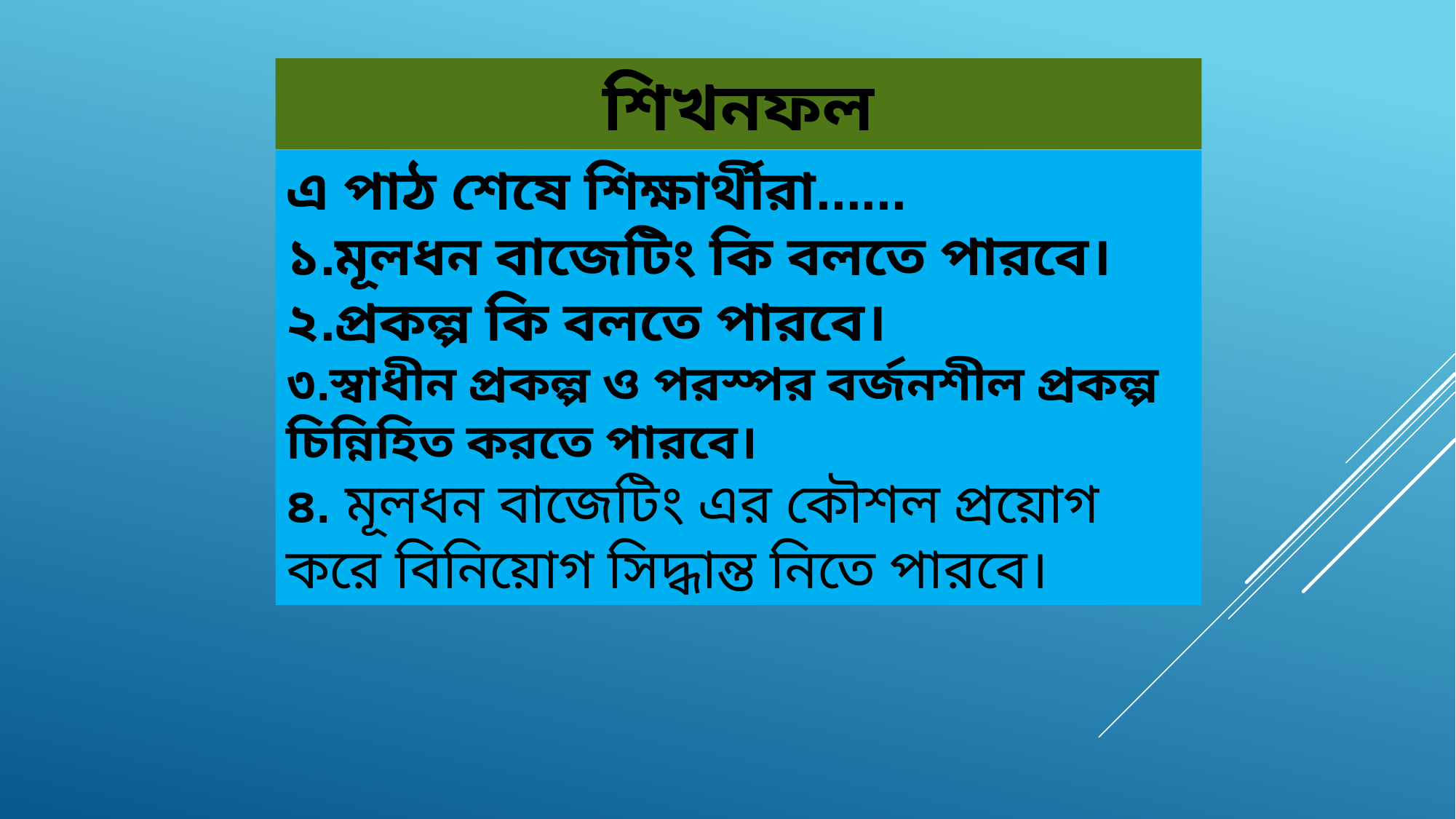

শিখনফল
এ পাঠ শেষে শিক্ষার্থীরা......
১.মূলধন বাজেটিং কি বলতে পারবে।
২.প্রকল্প কি বলতে পারবে।
৩.স্বাধীন প্রকল্প ও পরস্পর বর্জনশীল প্রকল্প চিন্নিহিত করতে পারবে।
৪. মূলধন বাজেটিং এর কৌশল প্রয়োগ করে বিনিয়োগ সিদ্ধান্ত নিতে পারবে।